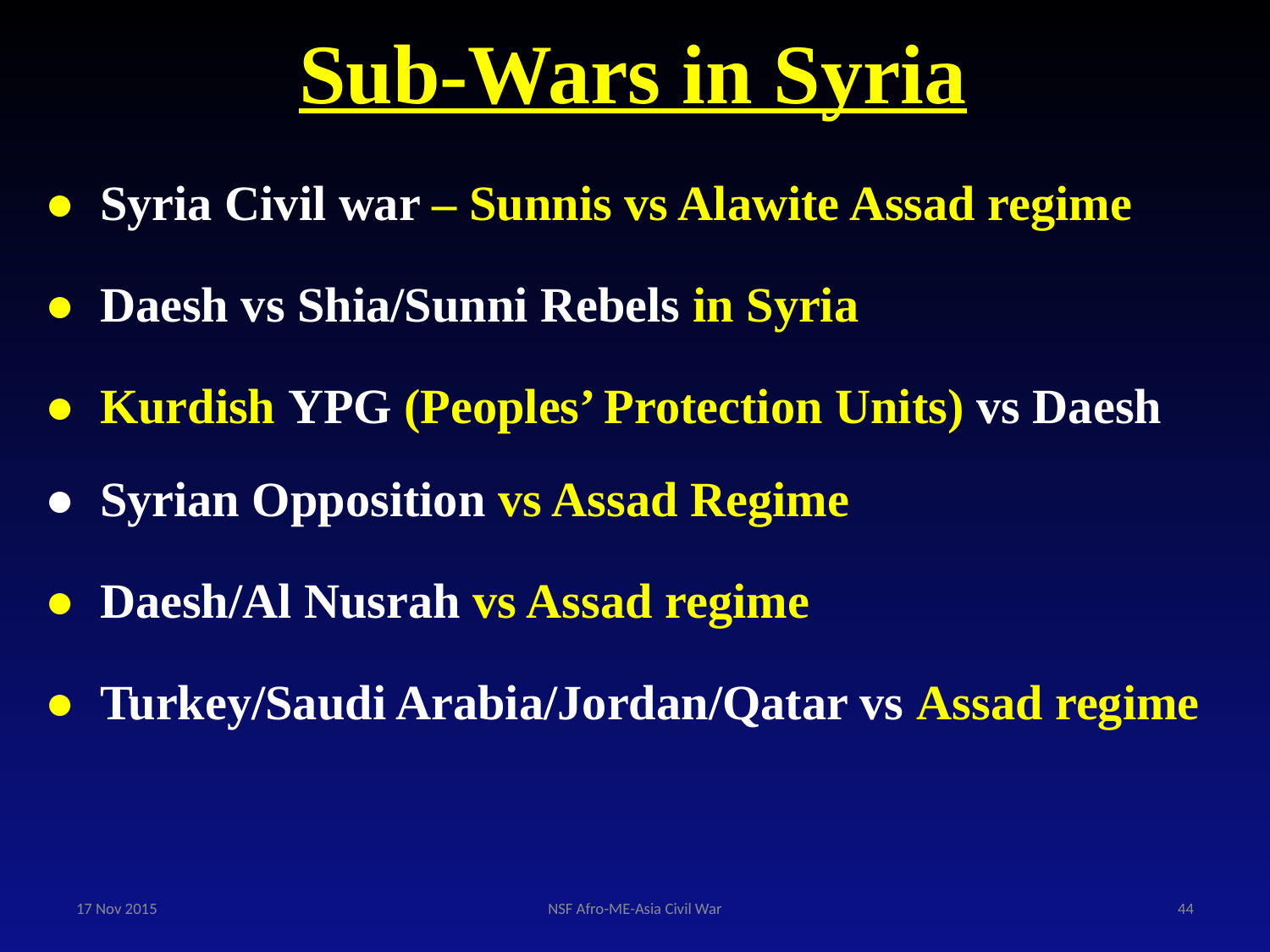

Sub-Wars in Syria

●  Syria Civil war – Sunnis vs Alawite Assad regime

●  Daesh vs Shia/Sunni Rebels in Syria

●  Kurdish YPG (Peoples’ Protection Units) vs Daesh

●  Syrian Opposition vs Assad Regime

●  Daesh/Al Nusrah vs Assad regime

●  Turkey/Saudi Arabia/Jordan/Qatar vs Assad regime

17 Nov 2015
NSF Afro-ME-Asia Civil War
44